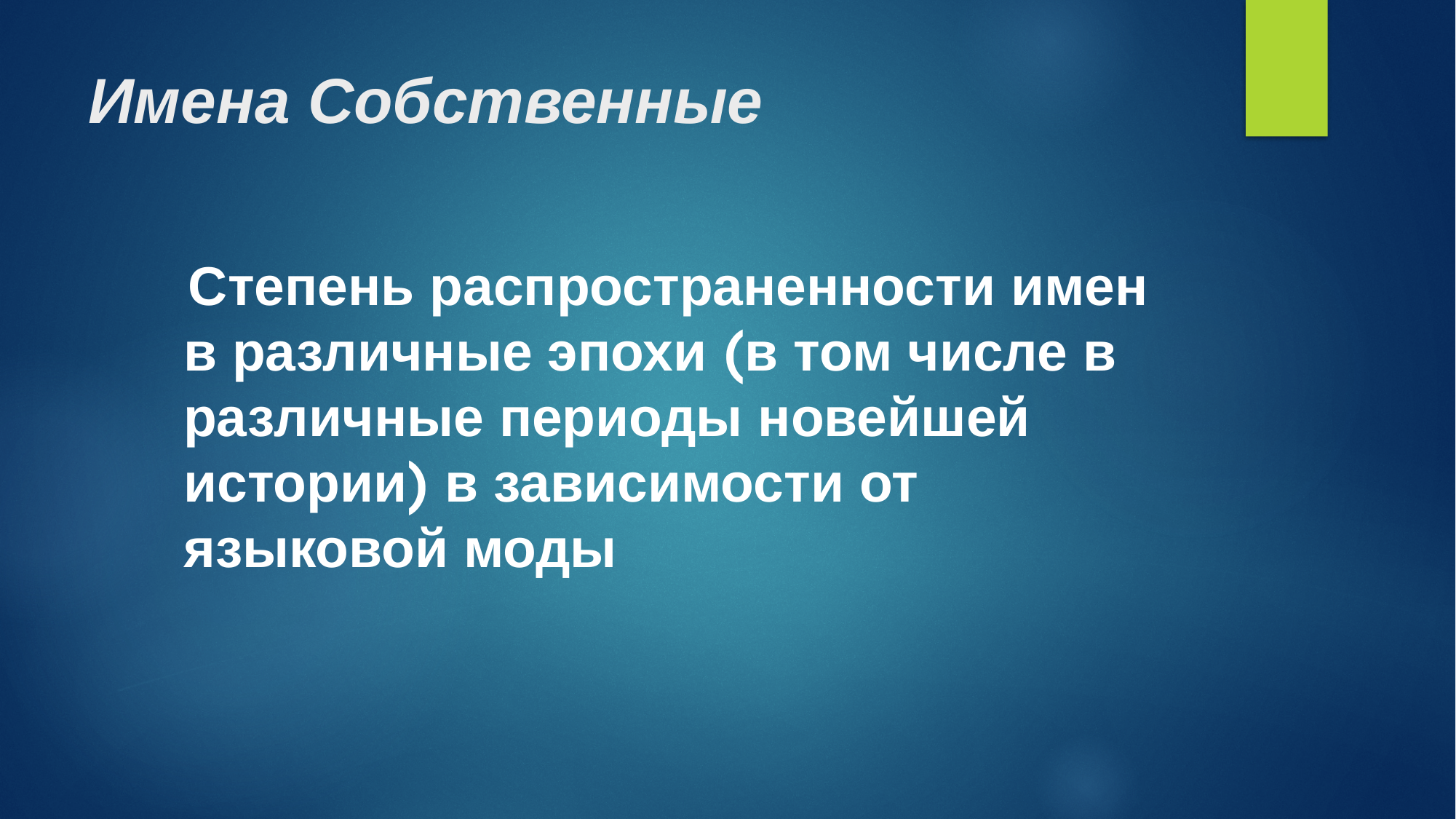

# Имена Собственные
   Степень распространенности имен в различные эпохи (в том числе в различные периоды новейшей истории) в зависимости от языковой моды